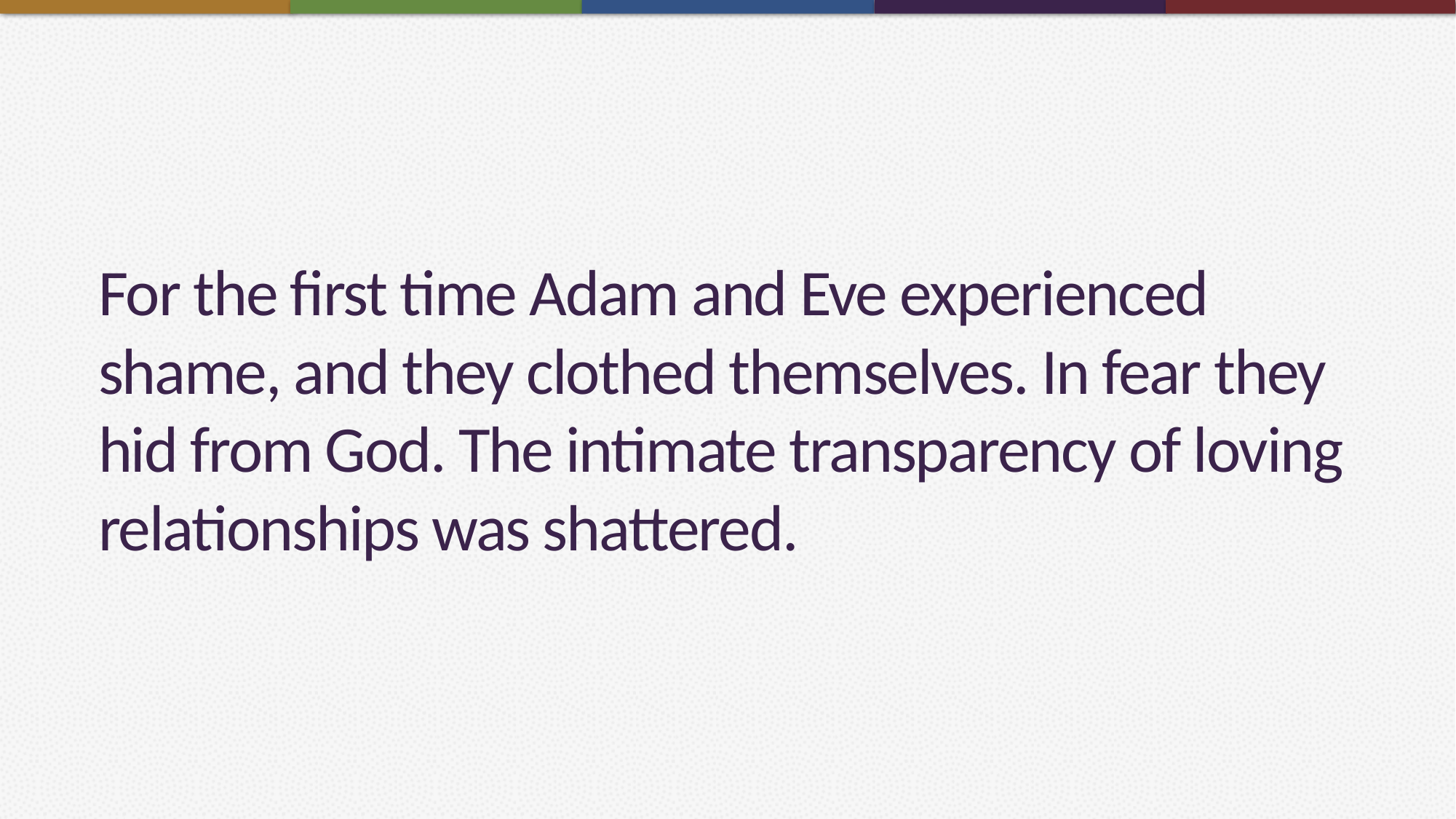

# For the first time Adam and Eve experienced shame, and they clothed themselves. In fear they hid from God. The intimate transparency of loving relationships was shattered.